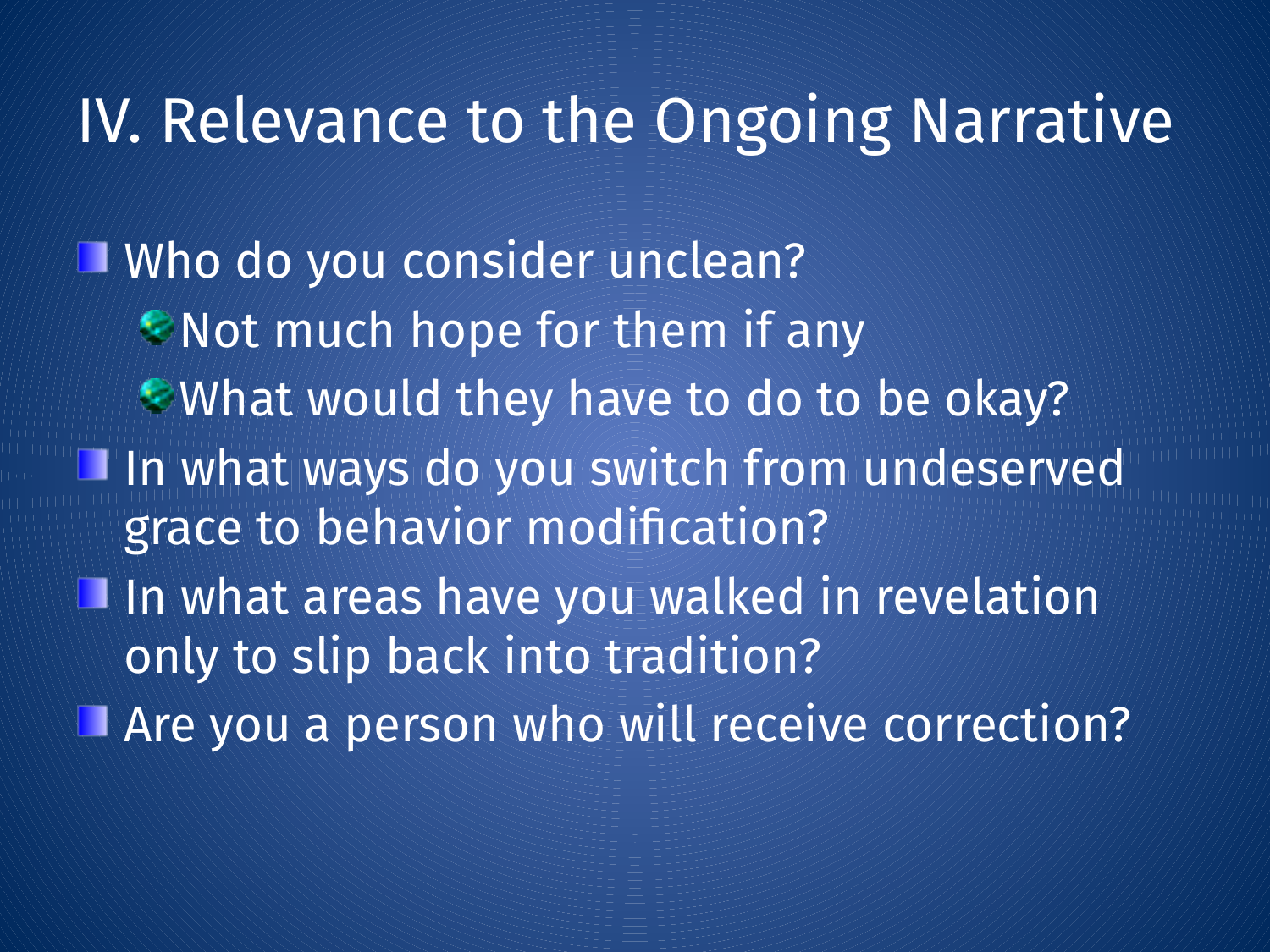

# IV. Relevance to the Ongoing Narrative
Who do you consider unclean?
Not much hope for them if any
What would they have to do to be okay?
In what ways do you switch from undeserved grace to behavior modification?
In what areas have you walked in revelation only to slip back into tradition?
Are you a person who will receive correction?